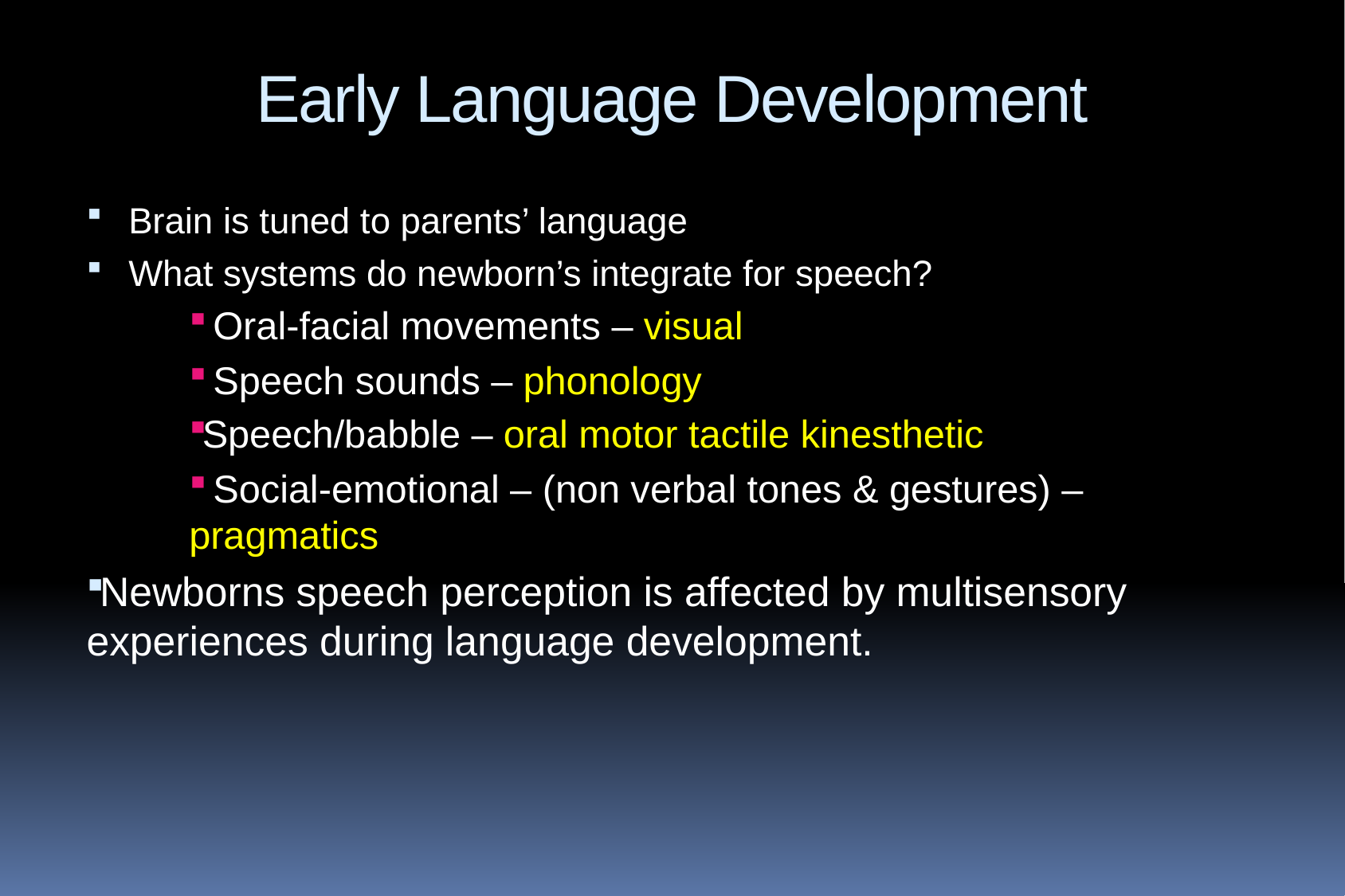

# Early Language Development
   Brain is tuned to parents’ language
   What systems do newborn’s integrate for speech?
 Oral-facial movements – visual
 Speech sounds – phonology
Speech/babble – oral motor tactile kinesthetic
 Social-emotional – (non verbal tones & gestures) – pragmatics
Newborns speech perception is affected by multisensory experiences during language development.